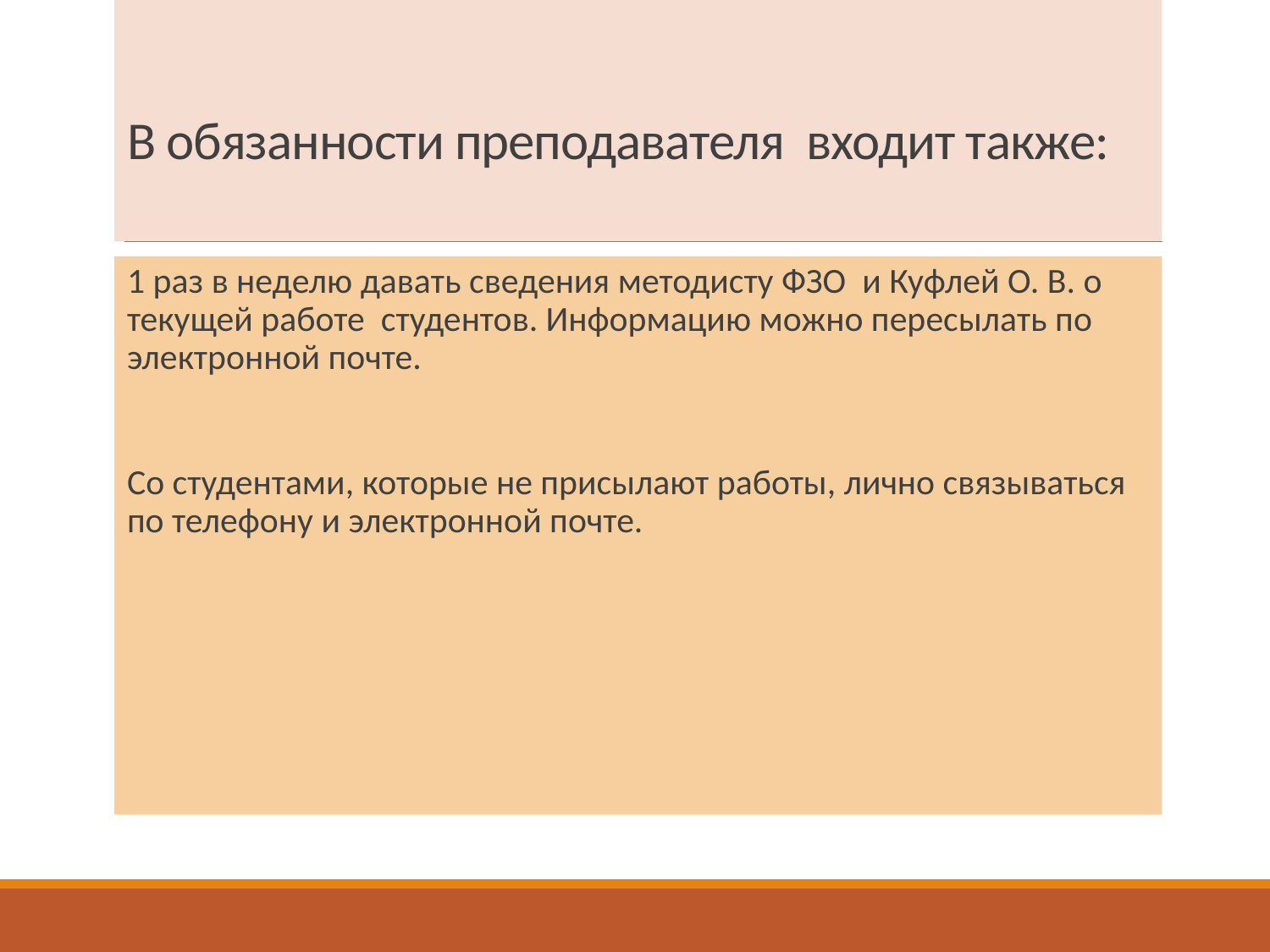

# В обязанности преподавателя  входит также:
1 раз в неделю давать сведения методисту ФЗО  и Куфлей О. В. о текущей работе  студентов. Информацию можно пересылать по электронной почте.

Со студентами, которые не присылают работы, лично связываться по телефону и электронной почте.